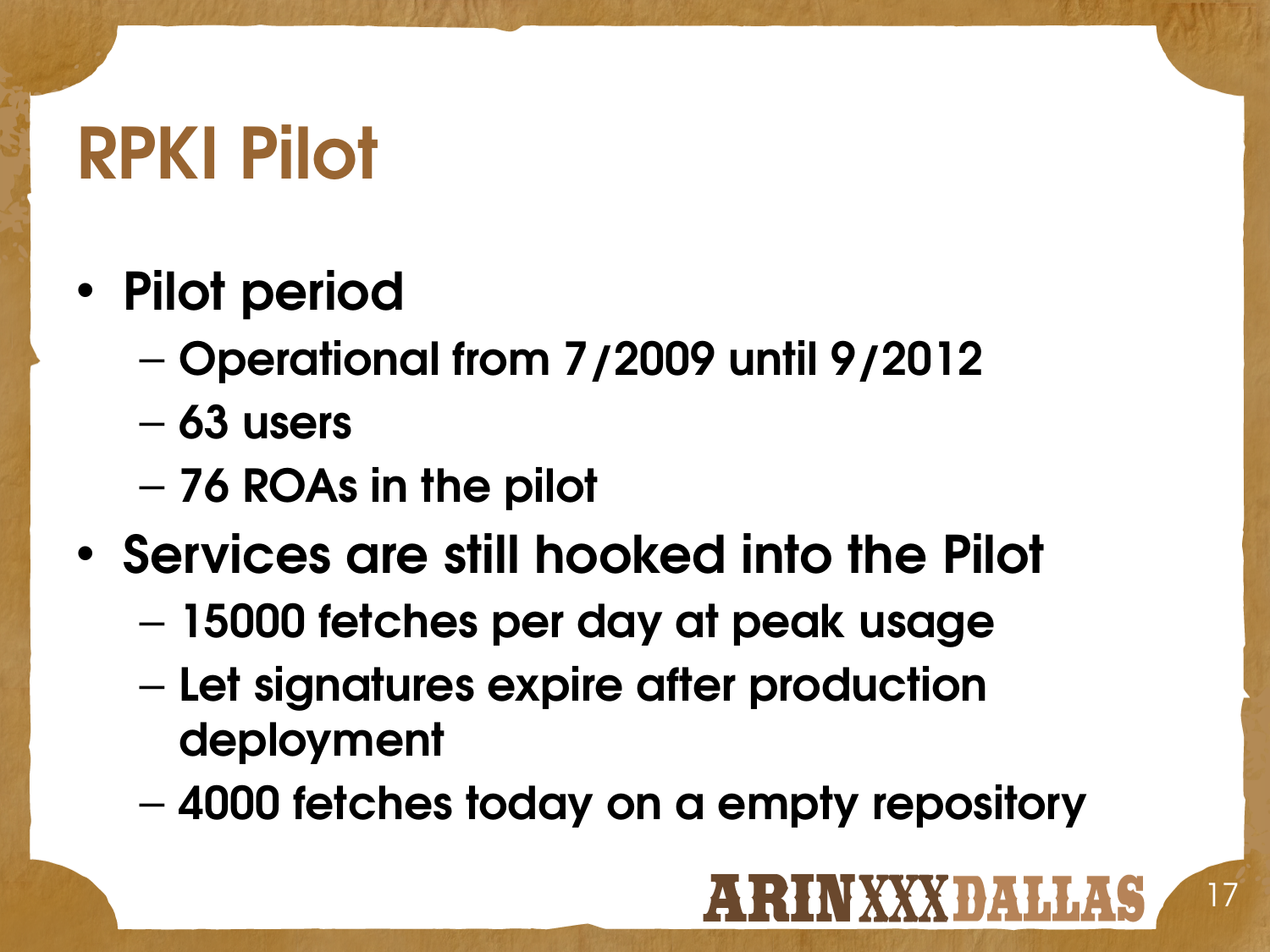

# RPKI Pilot
Pilot period
Operational from 7/2009 until 9/2012
63 users
76 ROAs in the pilot
Services are still hooked into the Pilot
15000 fetches per day at peak usage
Let signatures expire after production deployment
4000 fetches today on a empty repository

17